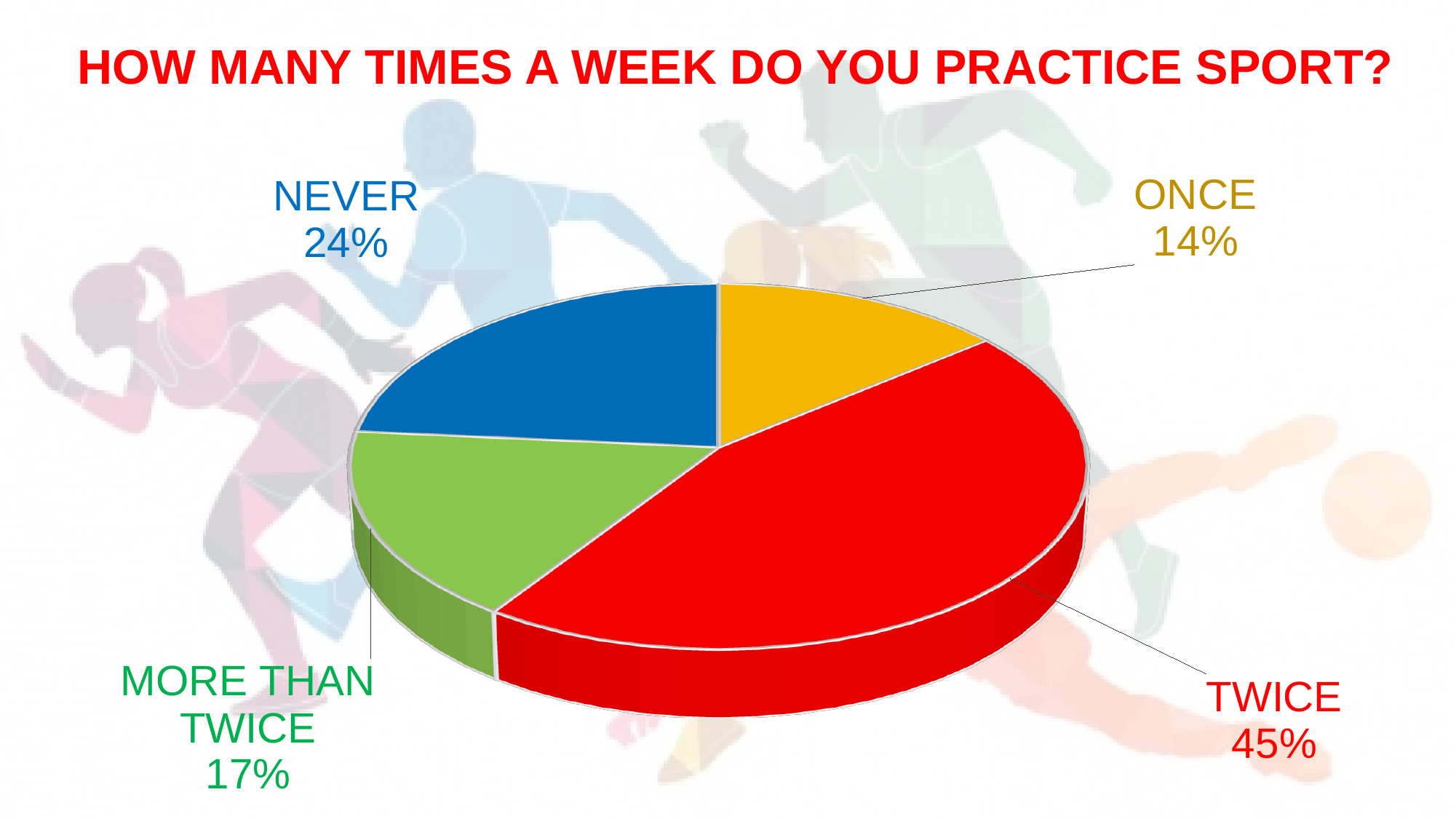

HOW MANY TIMES A WEEK DO YOU PRACTICE SPORT?

[unsupported chart]